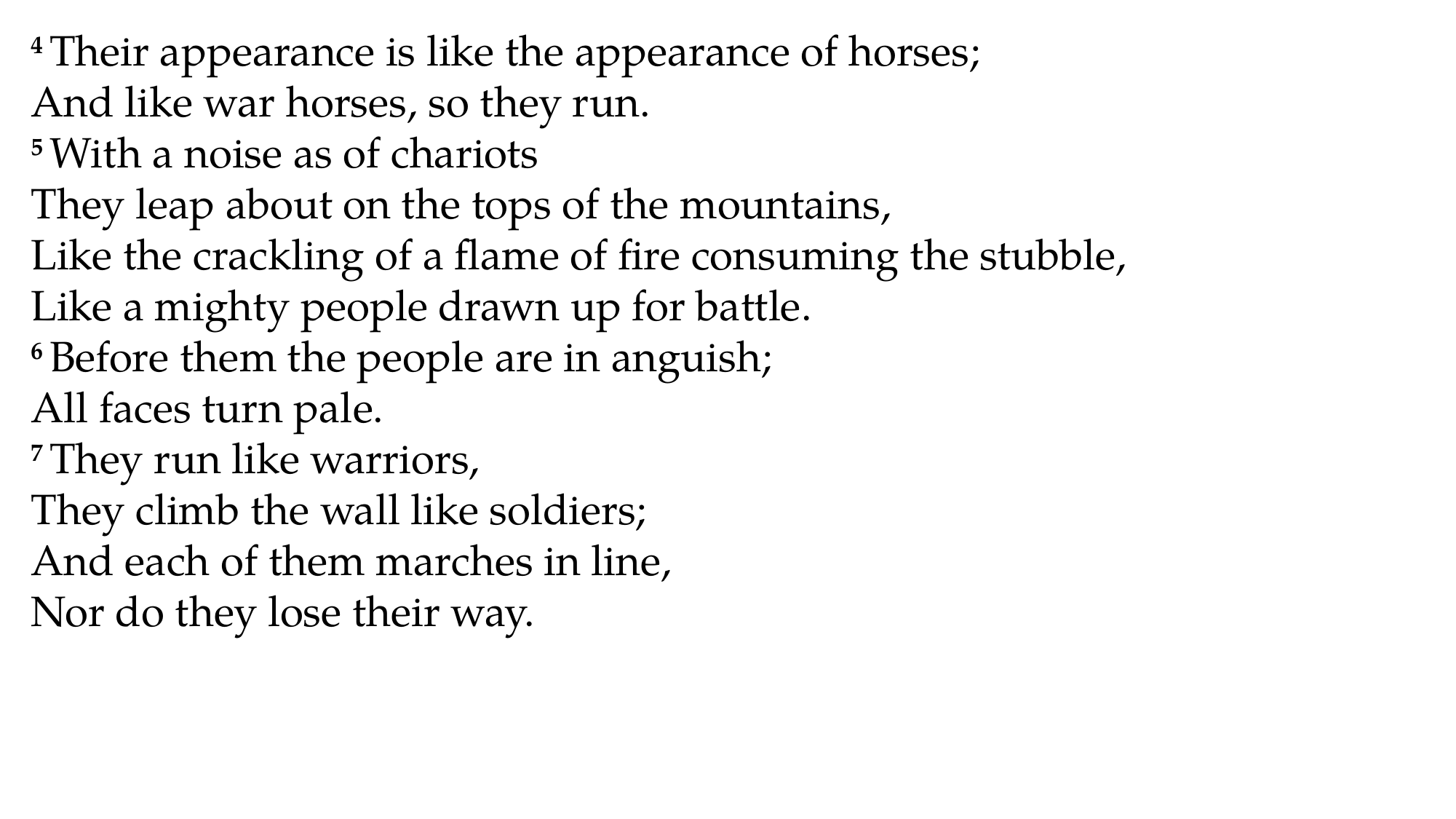

4 Their appearance is like the appearance of horses;
And like war horses, so they run.
5 With a noise as of chariots
They leap about on the tops of the mountains,
Like the crackling of a flame of fire consuming the stubble,
Like a mighty people drawn up for battle.
6 Before them the people are in anguish;
All faces turn pale.
7 They run like warriors,
They climb the wall like soldiers;
And each of them marches in line,
Nor do they lose their way.